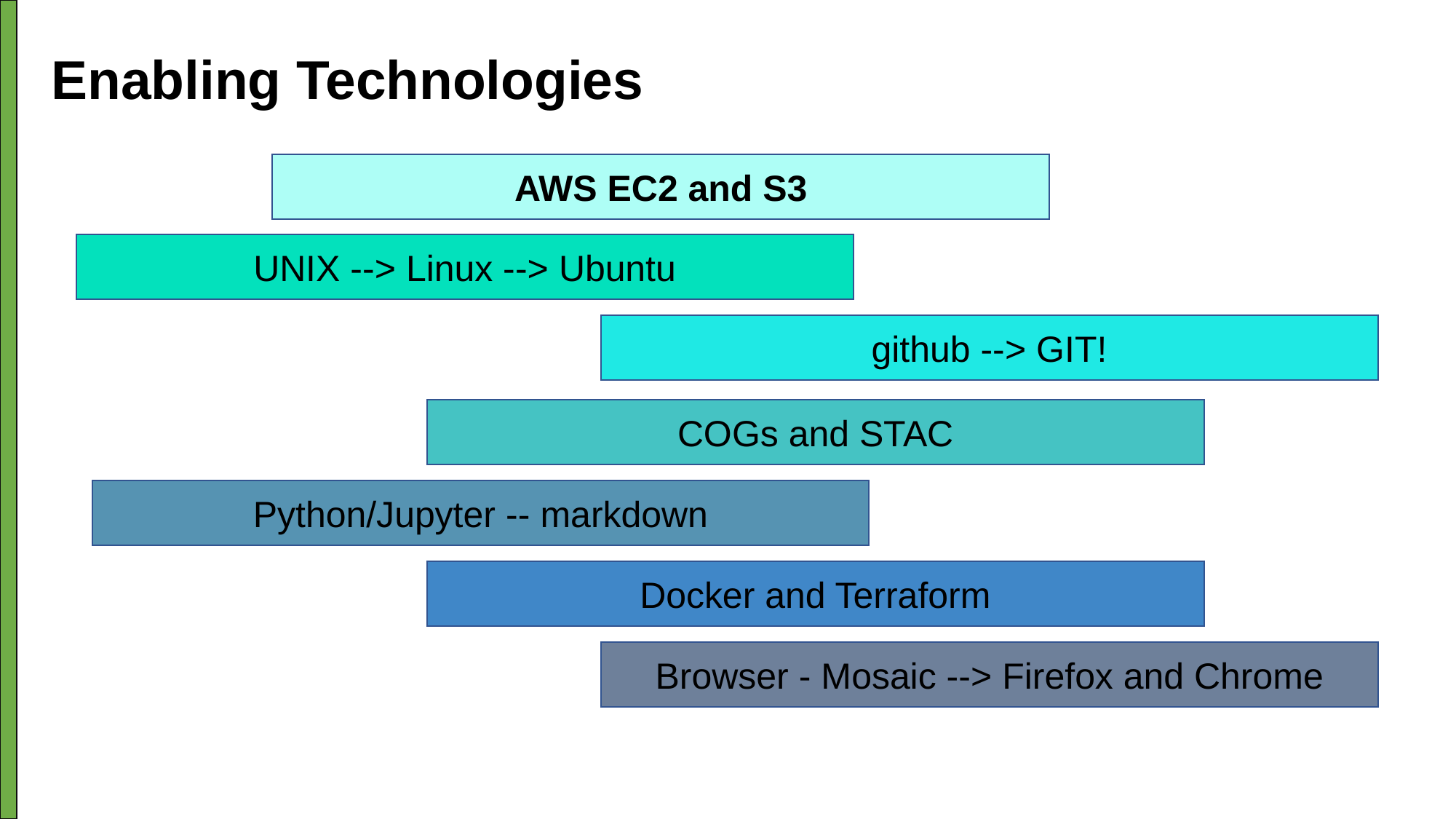

# Enabling Technologies
AWS EC2 and S3
UNIX --> Linux --> Ubuntu
github --> GIT!
COGs and STAC
Python/Jupyter -- markdown
Docker and Terraform
Browser - Mosaic --> Firefox and Chrome